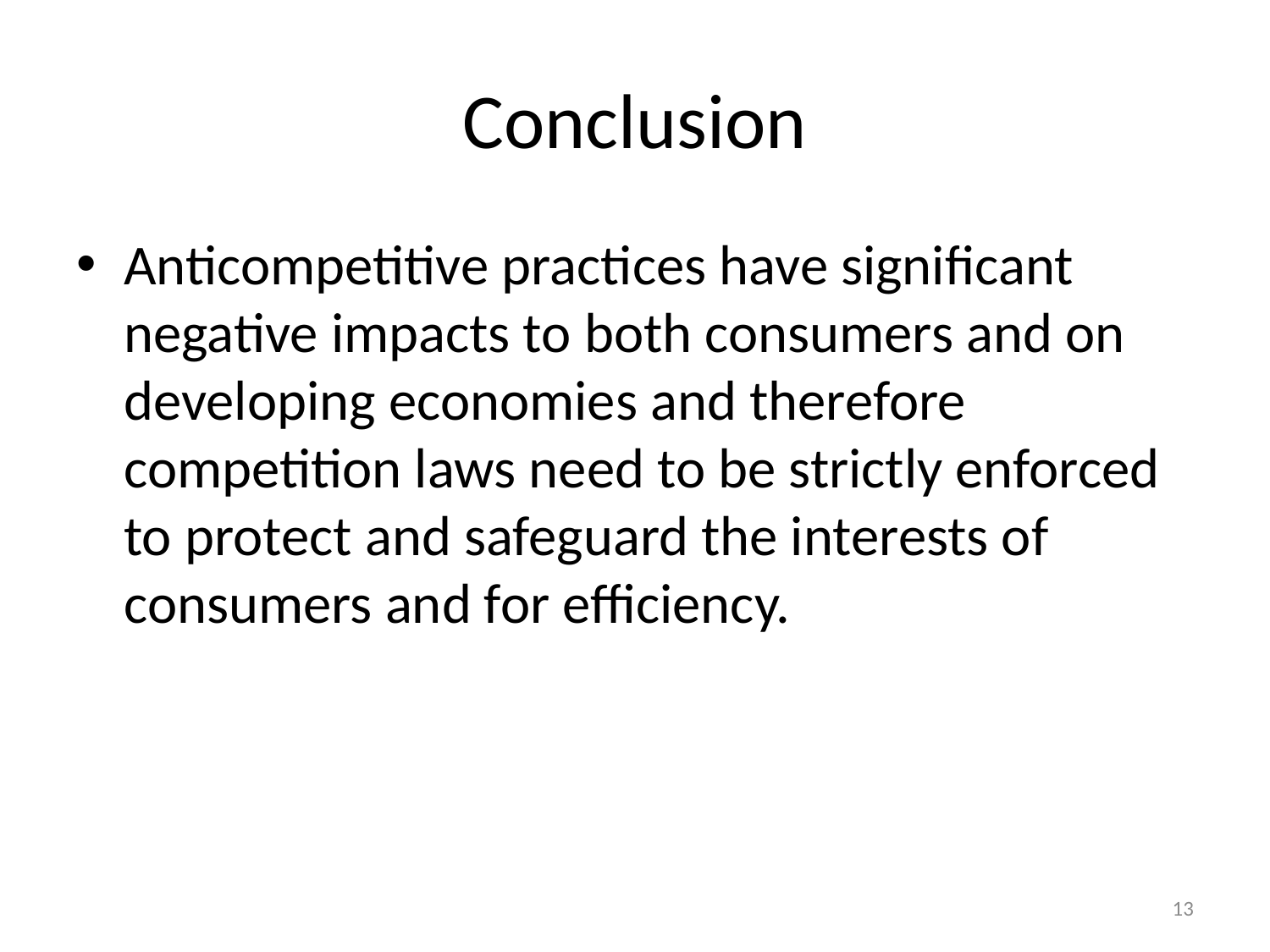

# Conclusion
Anticompetitive practices have significant negative impacts to both consumers and on developing economies and therefore competition laws need to be strictly enforced to protect and safeguard the interests of consumers and for efficiency.
13